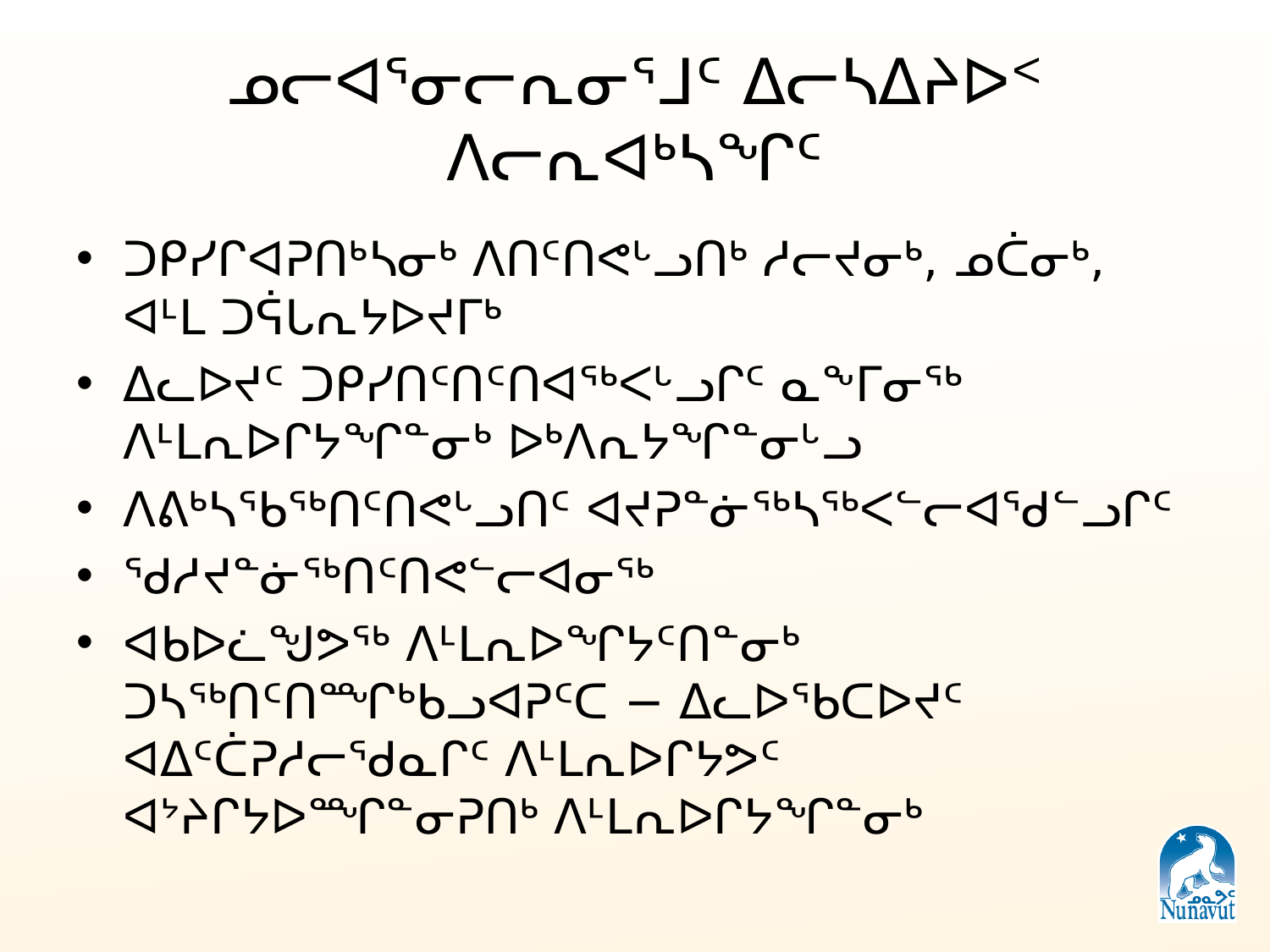

# ᓄᓕᐊᕐᓂᓕᕆᓂᕐᒧᑦ ᐃᓕᓴᐃᔨᐅᑉ ᐱᓕᕆᐊᒃᓴᖏᑦ
ᑐᑭᓯᒋᐊᕈᑎᒃᓴᓂᒃ ᐱᑎᑦᑎᕙᒡᓗᑎᒃ ᓱᓕᔪᓂᒃ, ᓄᑖᓂᒃ, ᐊᒻᒪ ᑐᕌᒐᕆᔭᐅᔪᒥᒃ
ᐃᓚᐅᔪᑦ ᑐᑭᓯᑎᑦᑎᑦᑎᐊᖅᐸᒡᓗᒋᑦ ᓇᖕᒥᓂᖅ ᐱᒻᒪᕆᐅᒋᔭᖏᓐᓂᒃ ᐅᒃᐱᕆᔭᖏᓐᓂᒡᓗ
ᐱᕕᒃᓴᖃᖅᑎᑦᑎᕙᒡᓗᑎᑦ ᐊᔪᕈᓐᓃᖅᓴᖅᐸᓪᓕᐊᖁᓪᓗᒋᑦ
ᖁᓱᔪᓐᓃᖅᑎᑦᑎᕙᓪᓕᐊᓂᖅ
ᐊᑲᐅᓛᖑᕗᖅ ᐱᒻᒪᕆᐅᖏᔭᑦᑎᓐᓂᒃ ᑐᓴᖅᑎᑦᑎᙱᒃᑲᓗᐊᕈᑦᑕ − ᐃᓚᐅᖃᑕᐅᔪᑦ ᐊᐃᑦᑖᕈᓱᓕᖁᓇᒋᑦ ᐱᒻᒪᕆᐅᒋᔭᕗᑦ ᐊᔾᔨᒋᔭᐅᙱᓐᓂᕈᑎᒃ ᐱᒻᒪᕆᐅᒋᔭᖏᓐᓂᒃ